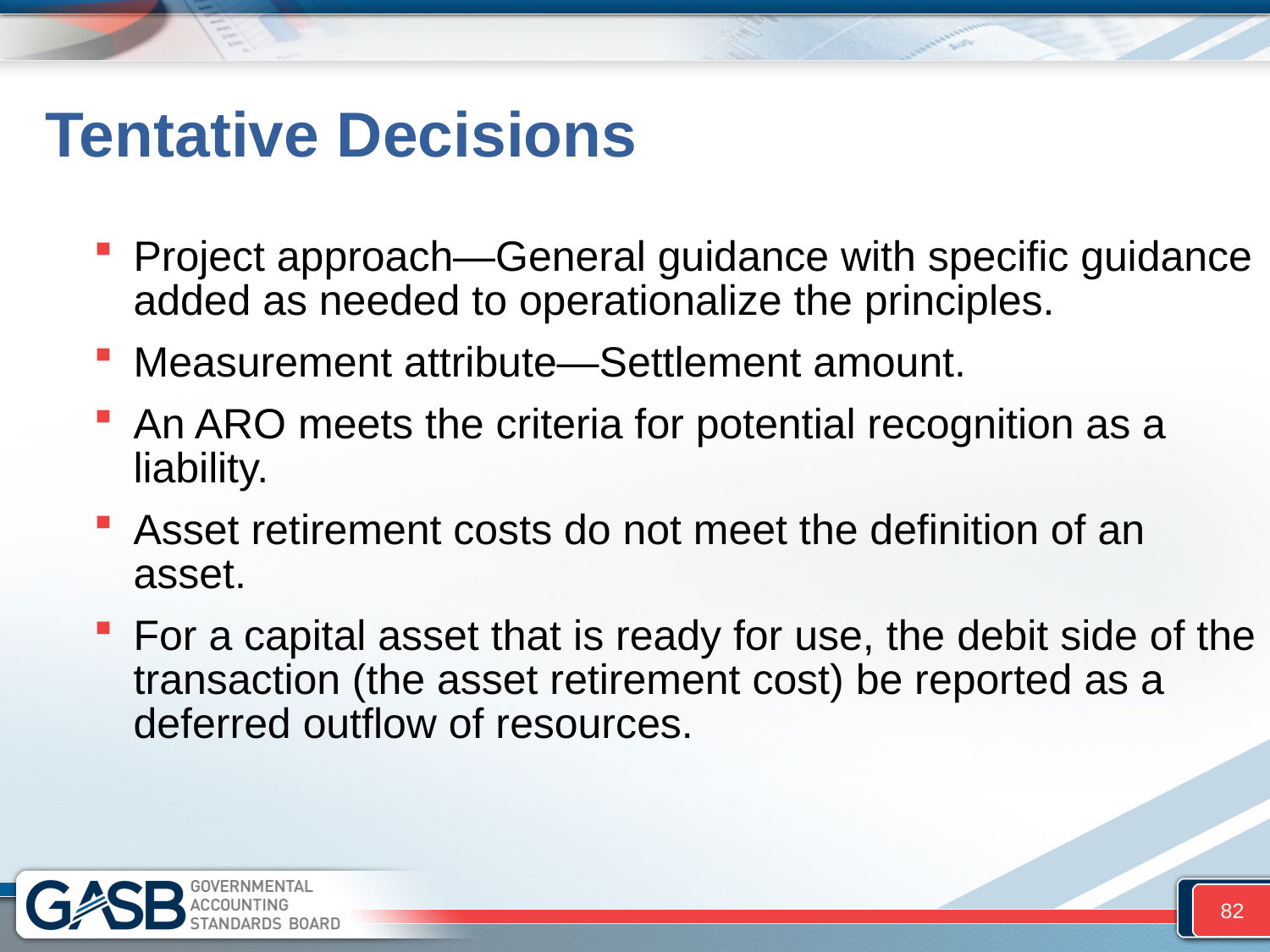

# Tentative Decisions
Project approach—General guidance with specific guidance added as needed to operationalize the principles.
Measurement attribute—Settlement amount.
An ARO meets the criteria for potential recognition as a liability.
Asset retirement costs do not meet the definition of an asset.
For a capital asset that is ready for use, the debit side of the transaction (the asset retirement cost) be reported as a deferred outflow of resources.
82